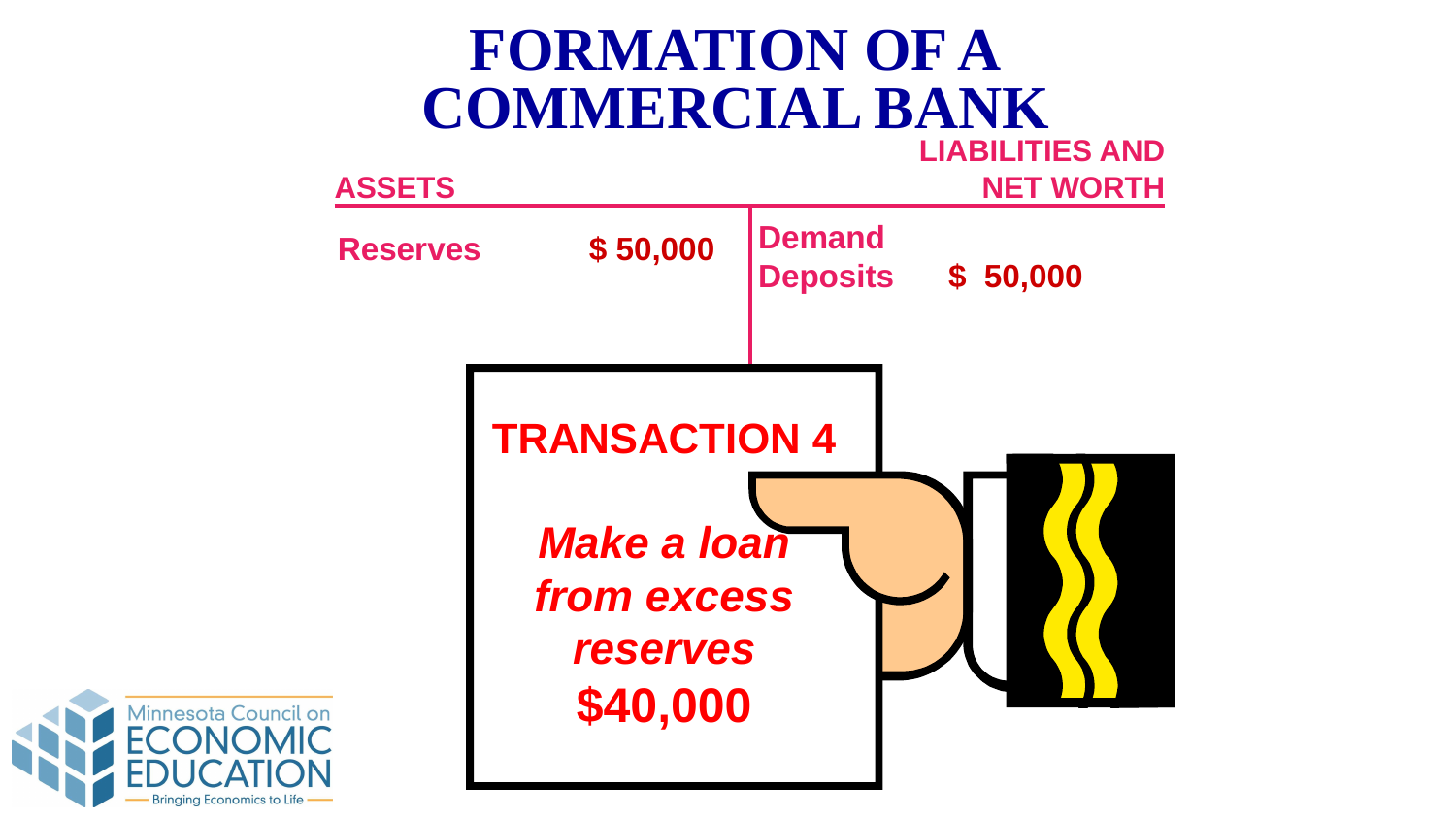

FORMATION OF A
COMMERCIAL BANK
LIABILITIES AND
NET WORTH
ASSETS
Demand
Deposits	     $  50,000

Reserves            $ 50,000

TRANSACTION 4

Make a loan from excess reserves
$40,000